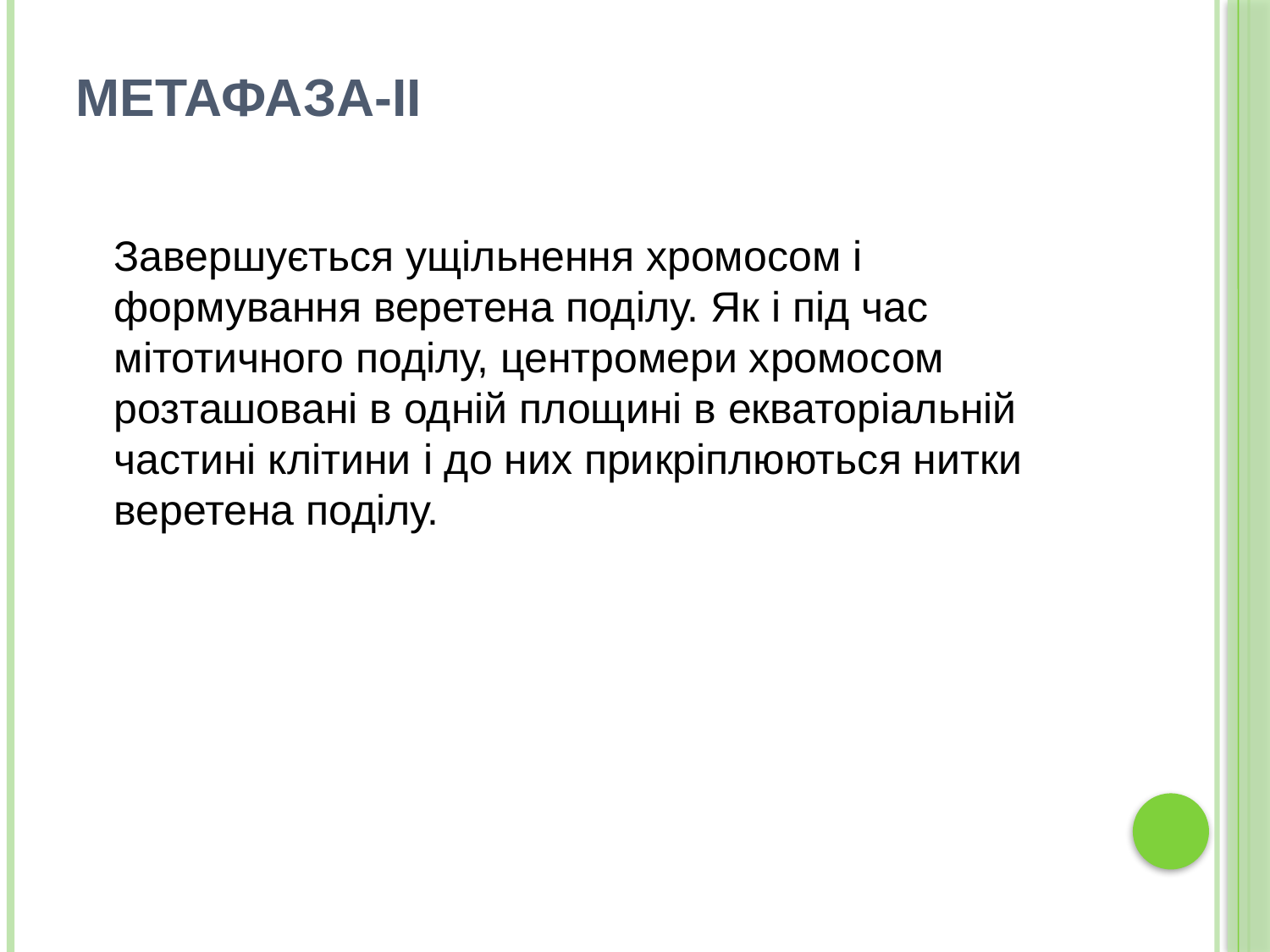

# Метафаза-ІІ
	Завершується ущільнення хромосом і формування веретена поділу. Як і під час мітотичного поділу, центромери хромосом розташовані в одній площині в екваторіальній частині клітини і до них прикріплюються нитки веретена поділу.